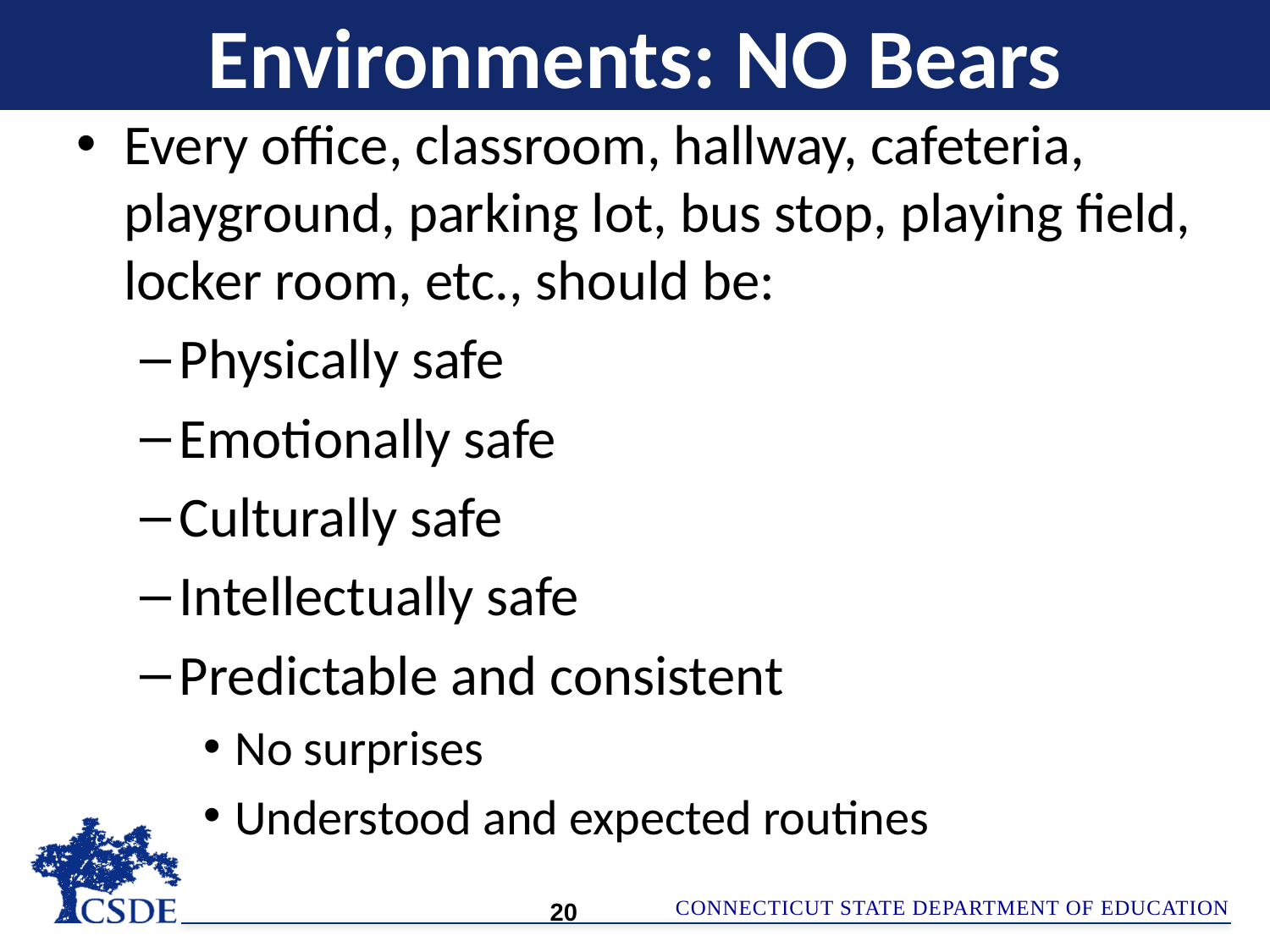

# Environments: NO Bears
Every office, classroom, hallway, cafeteria, playground, parking lot, bus stop, playing field, locker room, etc., should be:
Physically safe
Emotionally safe
Culturally safe
Intellectually safe
Predictable and consistent
No surprises
Understood and expected routines